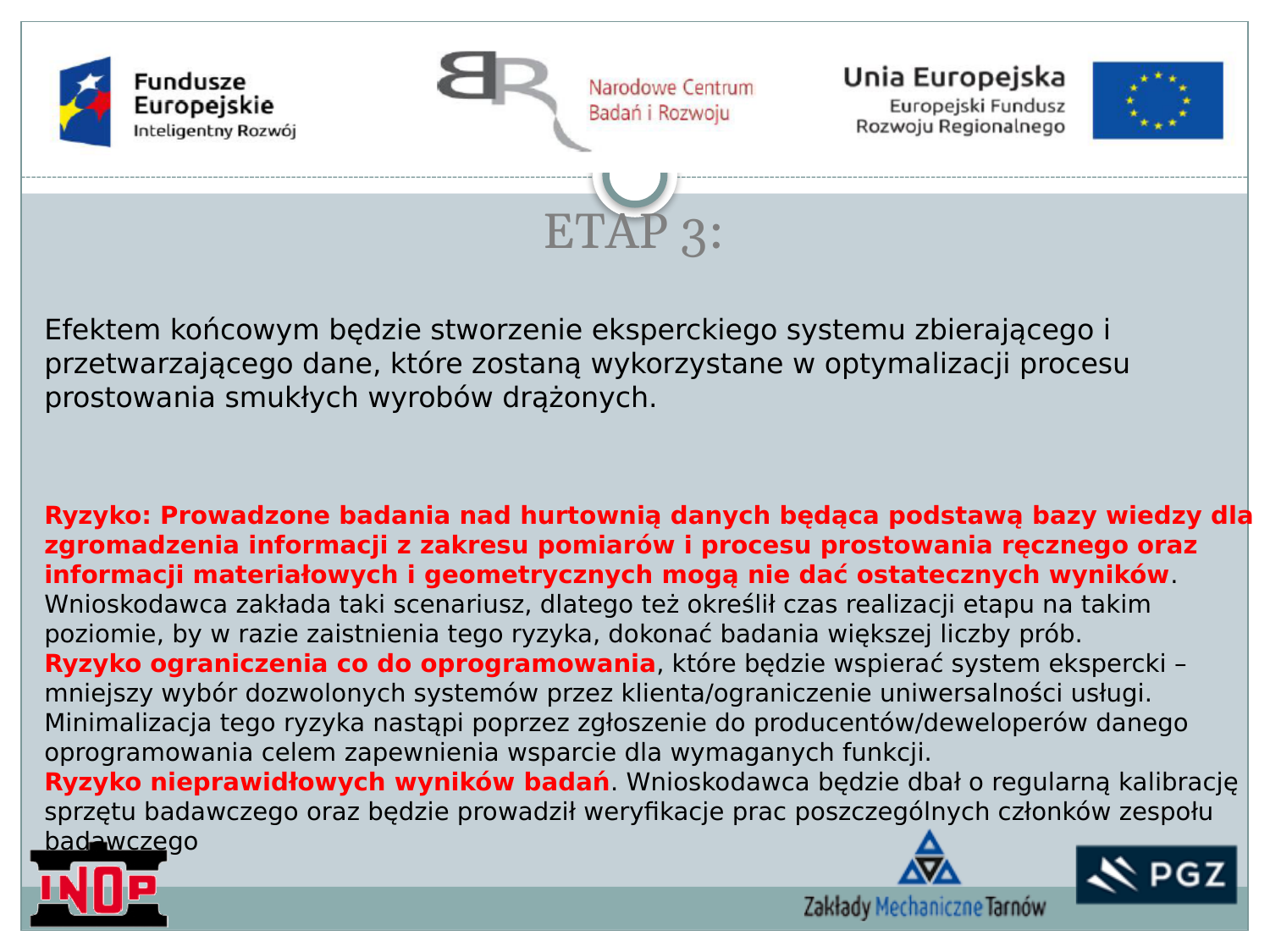

# ETAP 3:
Efektem końcowym będzie stworzenie eksperckiego systemu zbierającego i przetwarzającego dane, które zostaną wykorzystane w optymalizacji procesu prostowania smukłych wyrobów drążonych.
Ryzyko: Prowadzone badania nad hurtownią danych będąca podstawą bazy wiedzy dla zgromadzenia informacji z zakresu pomiarów i procesu prostowania ręcznego oraz informacji materiałowych i geometrycznych mogą nie dać ostatecznych wyników. Wnioskodawca zakłada taki scenariusz, dlatego też określił czas realizacji etapu na takim poziomie, by w razie zaistnienia tego ryzyka, dokonać badania większej liczby prób.
Ryzyko ograniczenia co do oprogramowania, które będzie wspierać system ekspercki – mniejszy wybór dozwolonych systemów przez klienta/ograniczenie uniwersalności usługi. Minimalizacja tego ryzyka nastąpi poprzez zgłoszenie do producentów/deweloperów danego oprogramowania celem zapewnienia wsparcie dla wymaganych funkcji.
Ryzyko nieprawidłowych wyników badań. Wnioskodawca będzie dbał o regularną kalibrację sprzętu badawczego oraz będzie prowadził weryfikacje prac poszczególnych członków zespołu badawczego